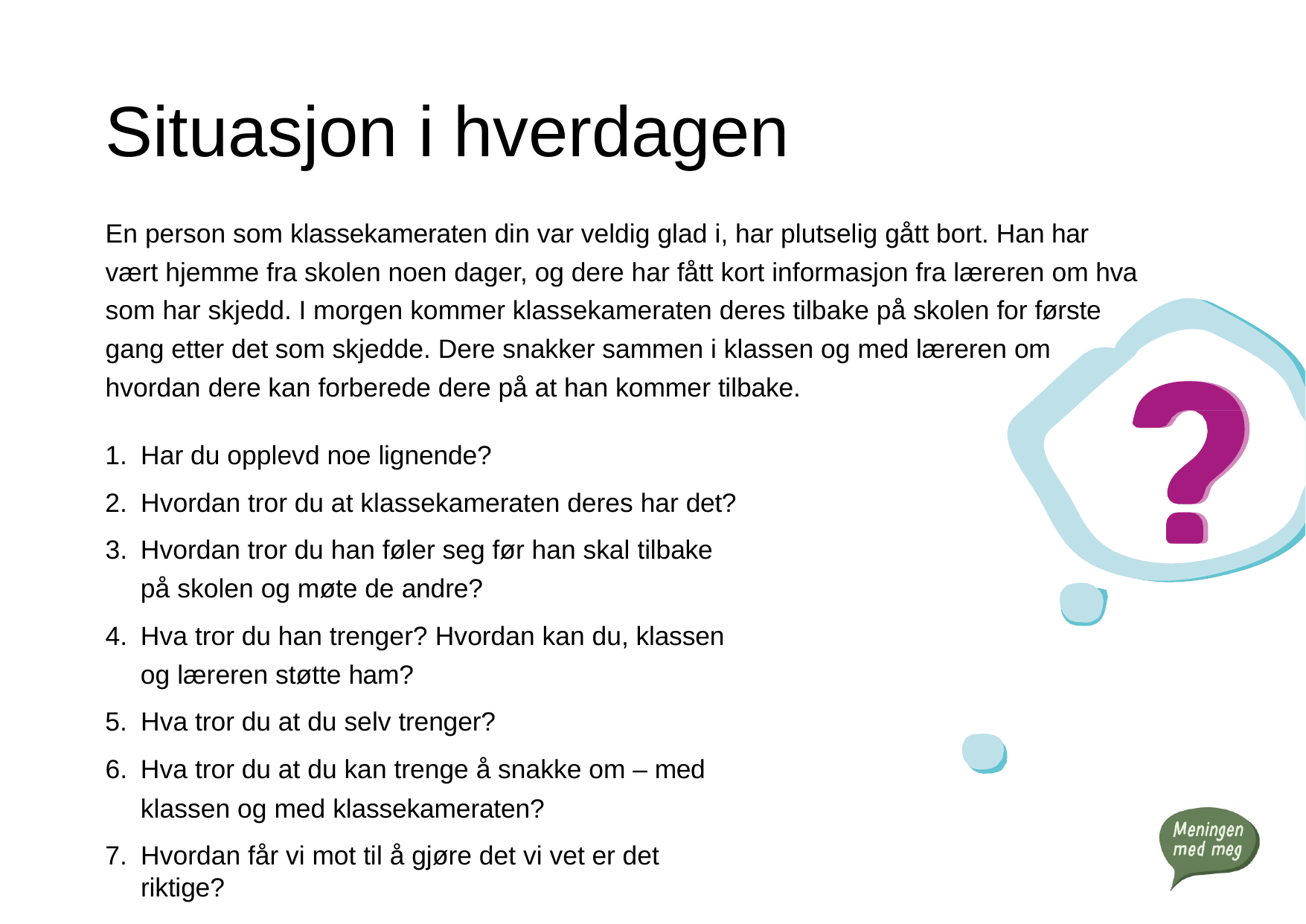

# Situasjon i hverdagen
En person som klassekameraten din var veldig glad i, har plutselig gått bort. Han har vært hjemme fra skolen noen dager, og dere har fått kort informasjon fra læreren om hva som har skjedd. I morgen kommer klassekameraten deres tilbake på skolen for første gang etter det som skjedde. Dere snakker sammen i klassen og med læreren om hvordan dere kan forberede dere på at han kommer tilbake.

Har du opplevd noe lignende?
Hvordan tror du at klassekameraten deres har det?
Hvordan tror du han føler seg før han skal tilbake på skolen og møte de andre?
Hva tror du han trenger? Hvordan kan du, klassen og læreren støtte ham?
Hva tror du at du selv trenger?
Hva tror du at du kan trenge å snakke om – med klassen og med klassekameraten?
Hvordan får vi mot til å gjøre det vi vet er det riktige?